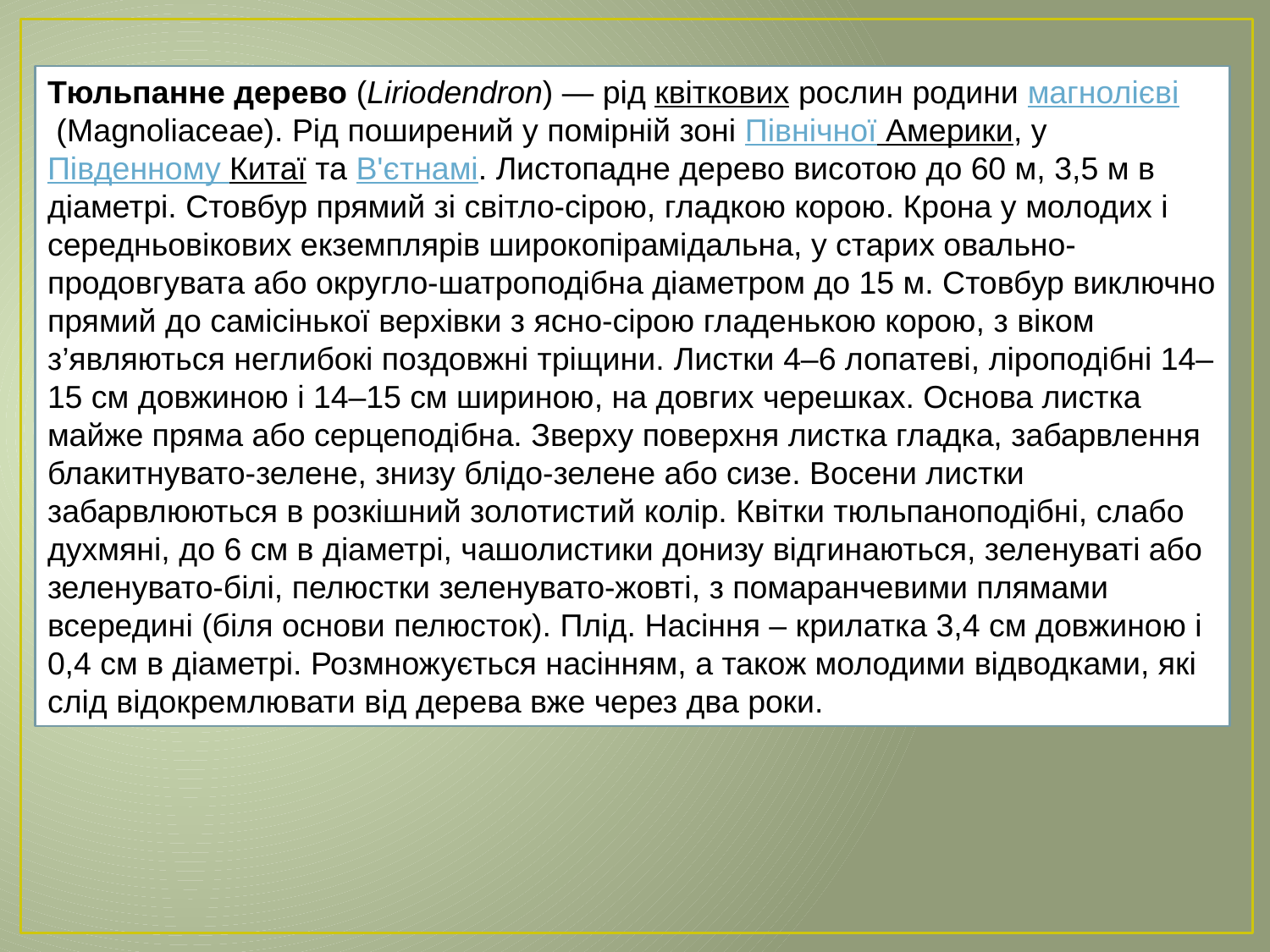

Тюльпанне дерево (Liriodendron) — рід квіткових рослин родини магнолієві (Magnoliaceae). Рід поширений у помірній зоні Північної Америки, у Південному Китаї та В'єтнамі. Листопадне дерево висотою до 60 м, 3,5 м в діаметрі. Стовбур прямий зі світло-сірою, гладкою корою. Крона у молодих і середньовікових екземплярів широкопірамідальна, у старих овально-продовгувата або округло-шатроподібна діаметром до 15 м. Стовбур виключно прямий до самісінької верхівки з ясно-сірою гладенькою корою, з віком з’являються неглибокі поздовжні тріщини. Листки 4–6 лопатеві, ліроподібні 14–15 см довжиною і 14–15 см шириною, на довгих черешках. Основа листка майже пряма або серцеподібна. Зверху поверхня листка гладка, забарвлення блакитнувато-зелене, знизу блідо-зелене або сизе. Восени листки забарвлюються в розкішний золотистий колір. Квітки тюльпаноподібні, слабо духмяні, до 6 см в діаметрі, чашолистики донизу відгинаються, зеленуваті або зеленувато-білі, пелюстки зеленувато-жовті, з помаранчевими плямами всередині (біля основи пелюсток). Плід. Насіння – крилатка 3,4 см довжиною і 0,4 см в діаметрі. Розмножується насінням, а також молодими відводками, які слід відокремлювати від дерева вже через два роки.